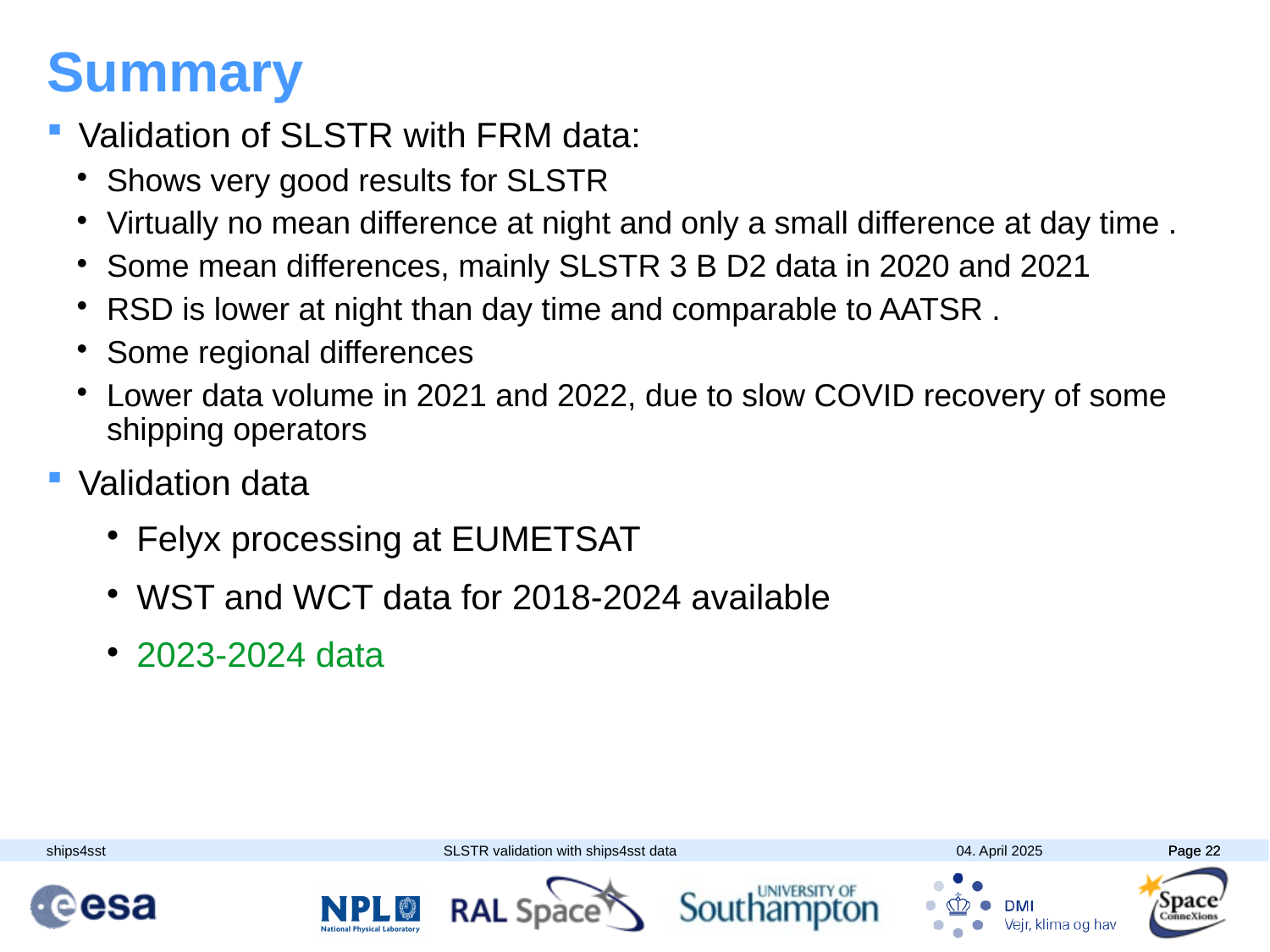

Summary
Validation of SLSTR with FRM data:
Shows very good results for SLSTR
Virtually no mean difference at night and only a small difference at day time .
Some mean differences, mainly SLSTR 3 B D2 data in 2020 and 2021
RSD is lower at night than day time and comparable to AATSR .
Some regional differences
Lower data volume in 2021 and 2022, due to slow COVID recovery of some shipping operators
Validation data
Felyx processing at EUMETSAT
WST and WCT data for 2018-2024 available
2023-2024 data

Page 22